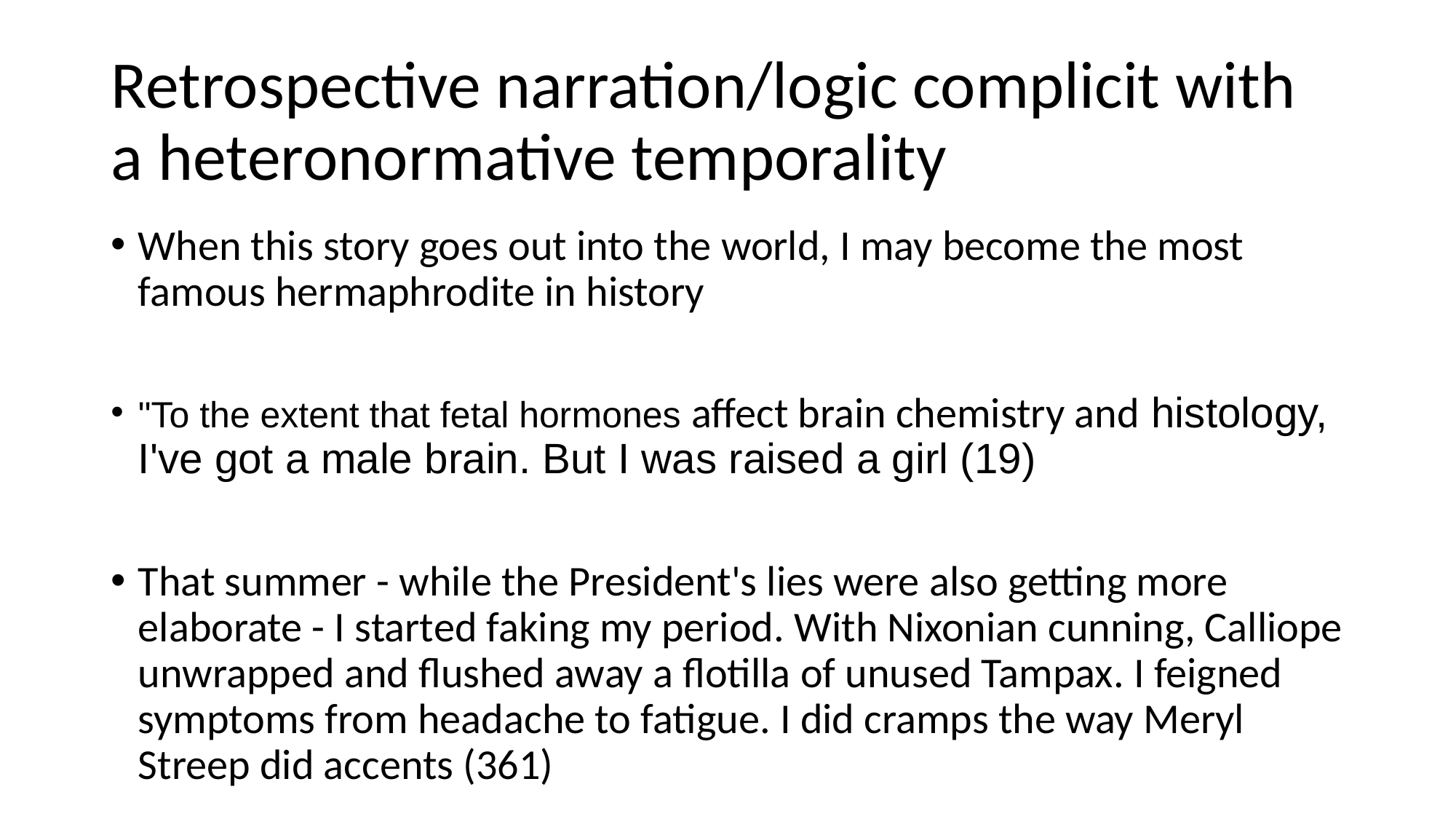

# Retrospective narration/logic complicit with a heteronormative temporality
When this story goes out into the world, I may become the most famous hermaphrodite in history

"To the extent that fetal hormones affect brain chemistry and histology, I've got a male brain. But I was raised a girl (19)

That summer - while the President's lies were also getting more elaborate - I started faking my period. With Nixonian cunning, Calliope unwrapped and flushed away a flotilla of unused Tampax. I feigned symptoms from headache to fatigue. I did cramps the way Meryl Streep did accents (361)